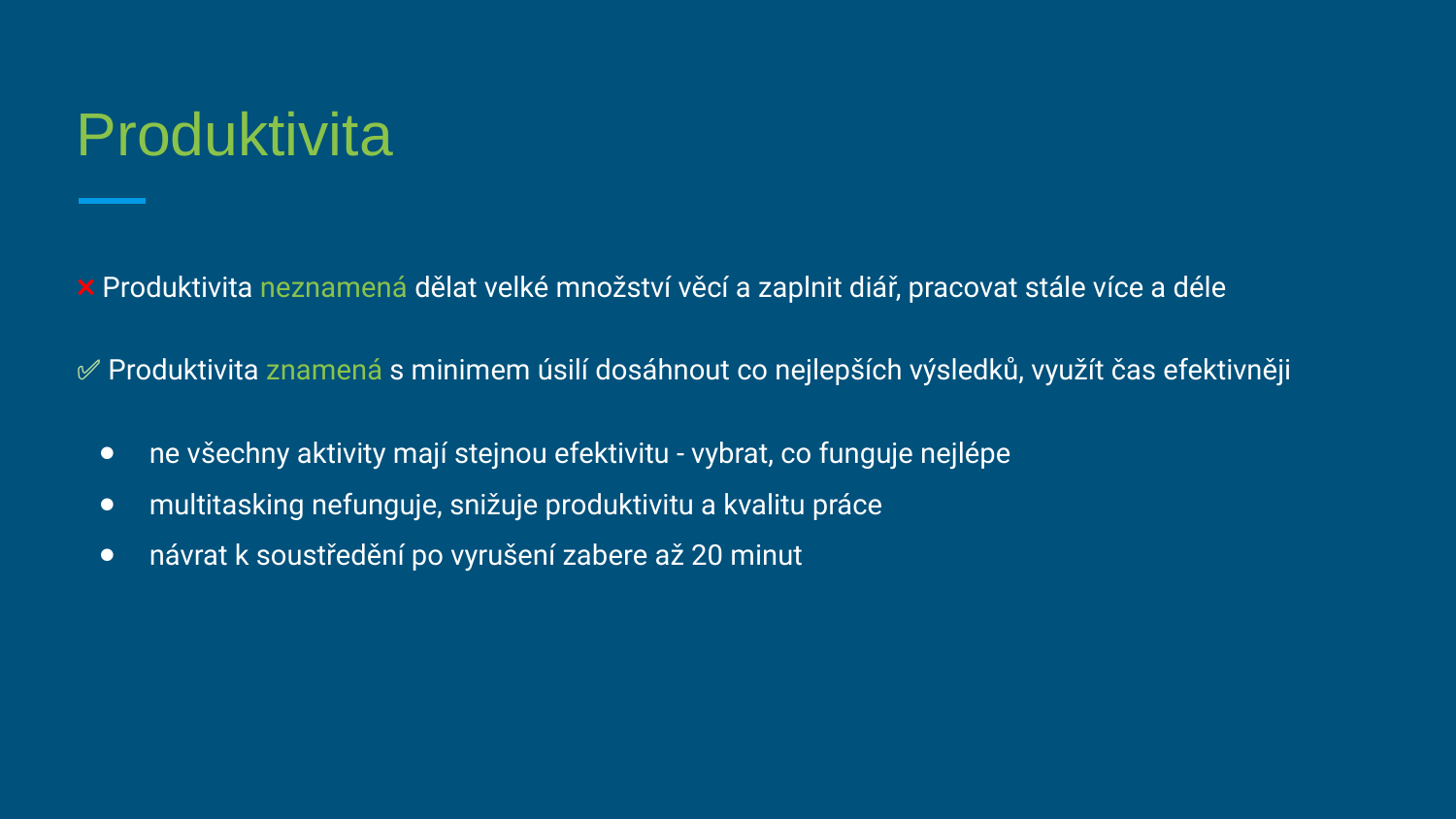

# Produktivita
❌ Produktivita neznamená dělat velké množství věcí a zaplnit diář, pracovat stále více a déle
✅ Produktivita znamená s minimem úsilí dosáhnout co nejlepších výsledků, využít čas efektivněji
ne všechny aktivity mají stejnou efektivitu - vybrat, co funguje nejlépe
multitasking nefunguje, snižuje produktivitu a kvalitu práce
návrat k soustředění po vyrušení zabere až 20 minut